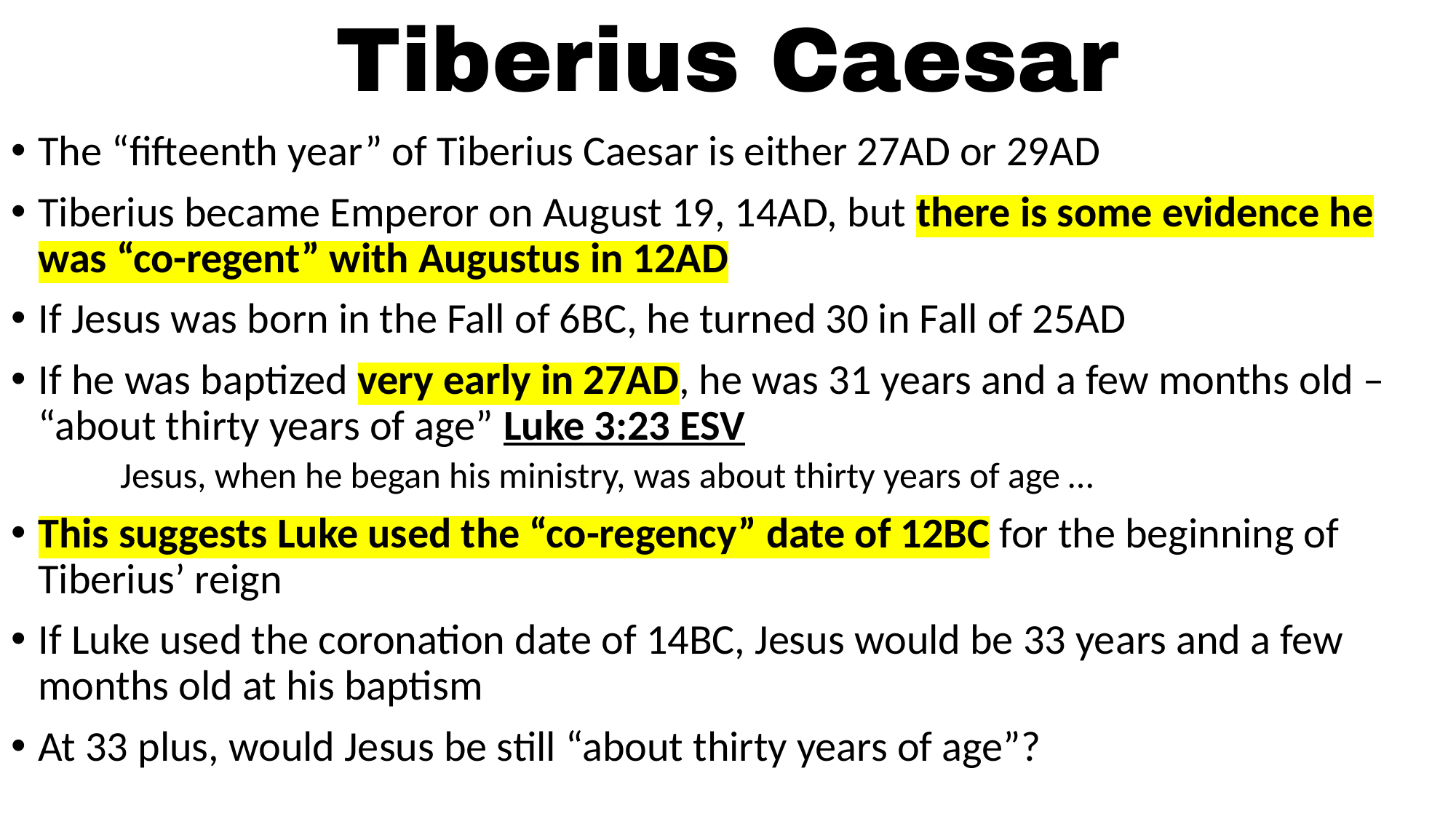

# Tiberius Caesar
The “fifteenth year” of Tiberius Caesar is either 27AD or 29AD
Tiberius became Emperor on August 19, 14AD, but there is some evidence he was “co-regent” with Augustus in 12AD
If Jesus was born in the Fall of 6BC, he turned 30 in Fall of 25AD
If he was baptized very early in 27AD, he was 31 years and a few months old – “about thirty years of age” Luke 3:23 ESV
Jesus, when he began his ministry, was about thirty years of age …
This suggests Luke used the “co-regency” date of 12BC for the beginning of Tiberius’ reign
If Luke used the coronation date of 14BC, Jesus would be 33 years and a few months old at his baptism
At 33 plus, would Jesus be still “about thirty years of age”?